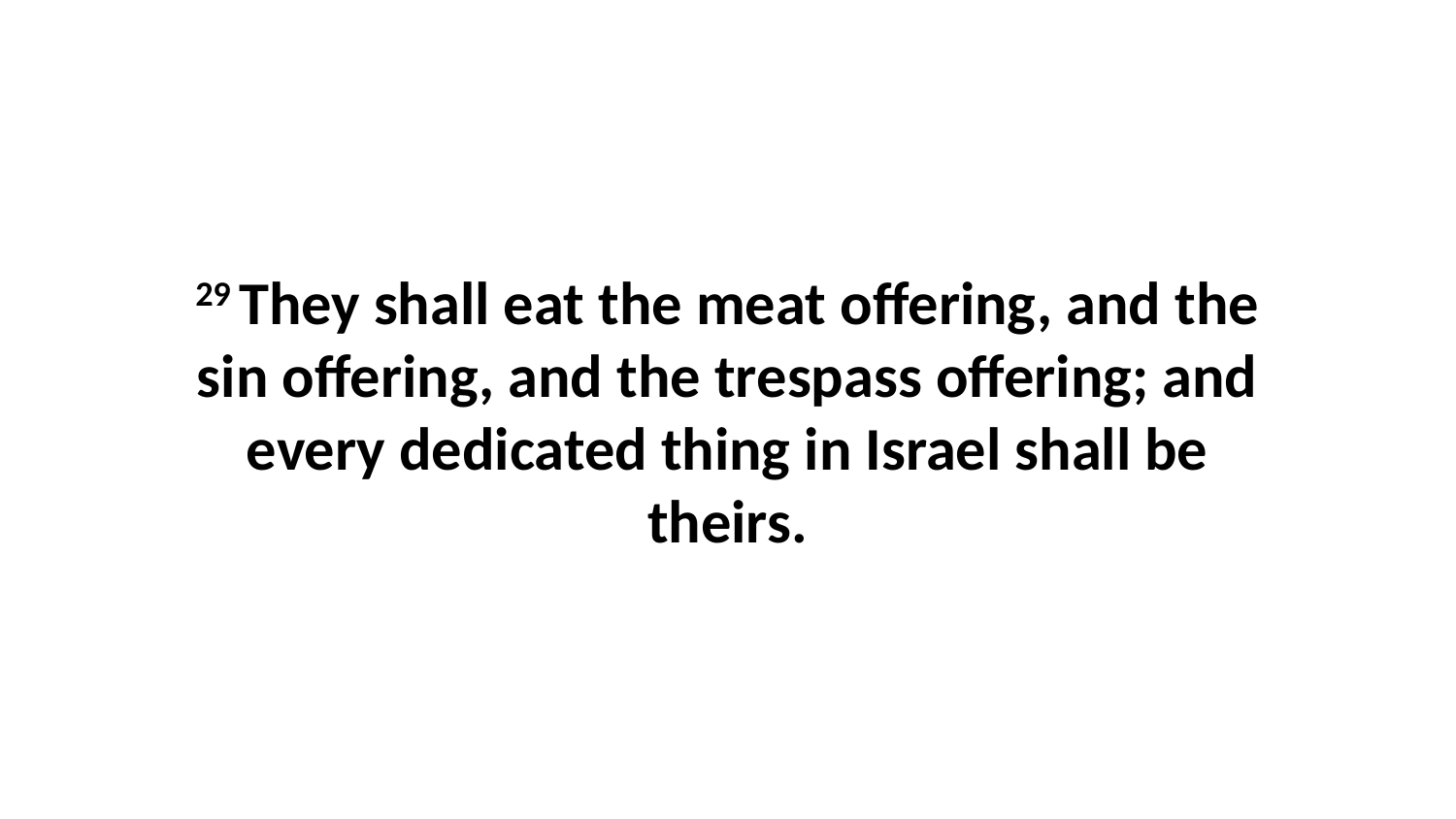

29 They shall eat the meat offering, and the sin offering, and the trespass offering; and every dedicated thing in Israel shall be theirs.